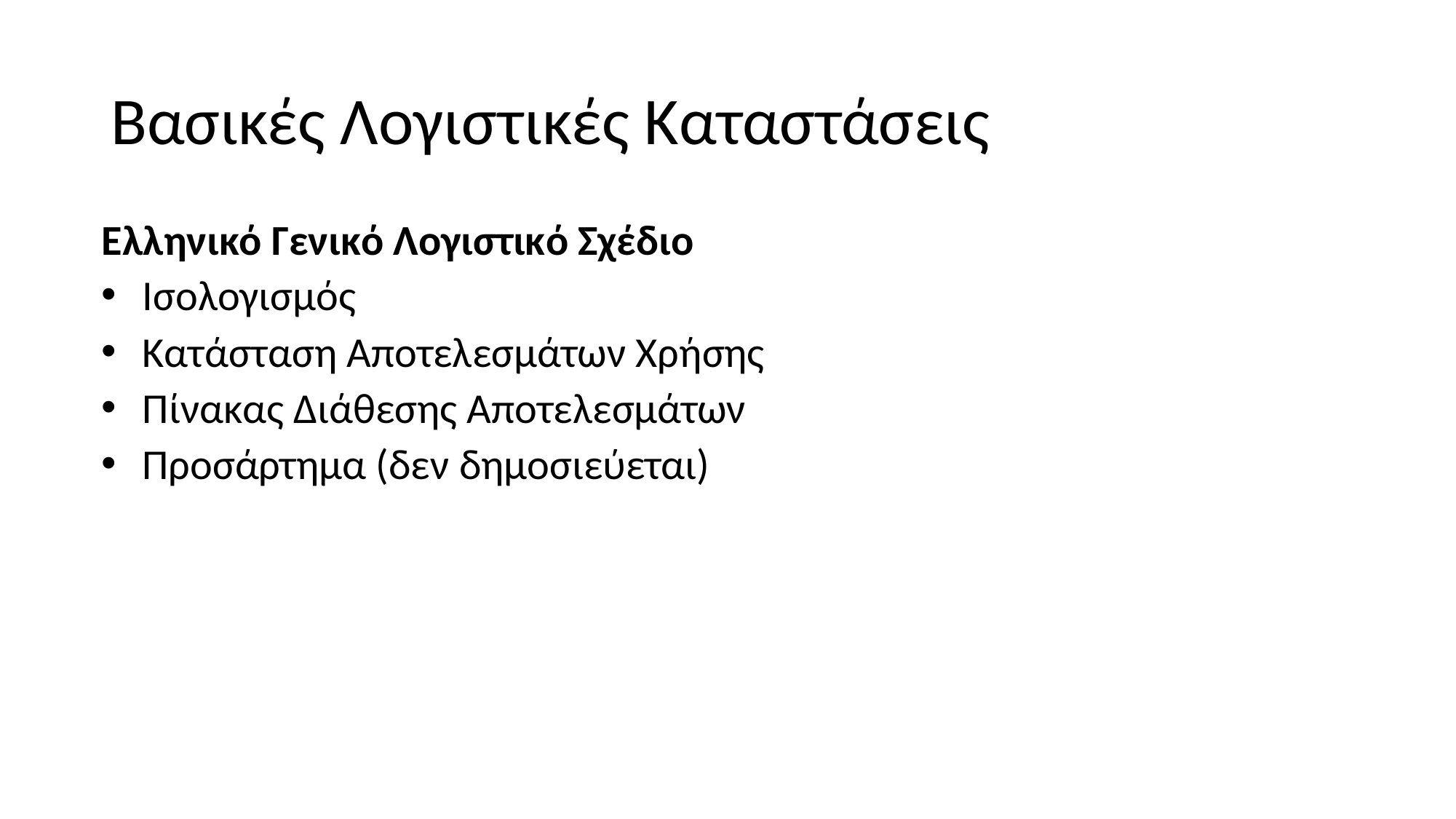

# Βασικές Λογιστικές Καταστάσεις
Ελληνικό Γενικό Λογιστικό Σχέδιο
Ισολογισμός
Κατάσταση Αποτελεσμάτων Χρήσης
Πίνακας Διάθεσης Αποτελεσμάτων
Προσάρτημα (δεν δημοσιεύεται)